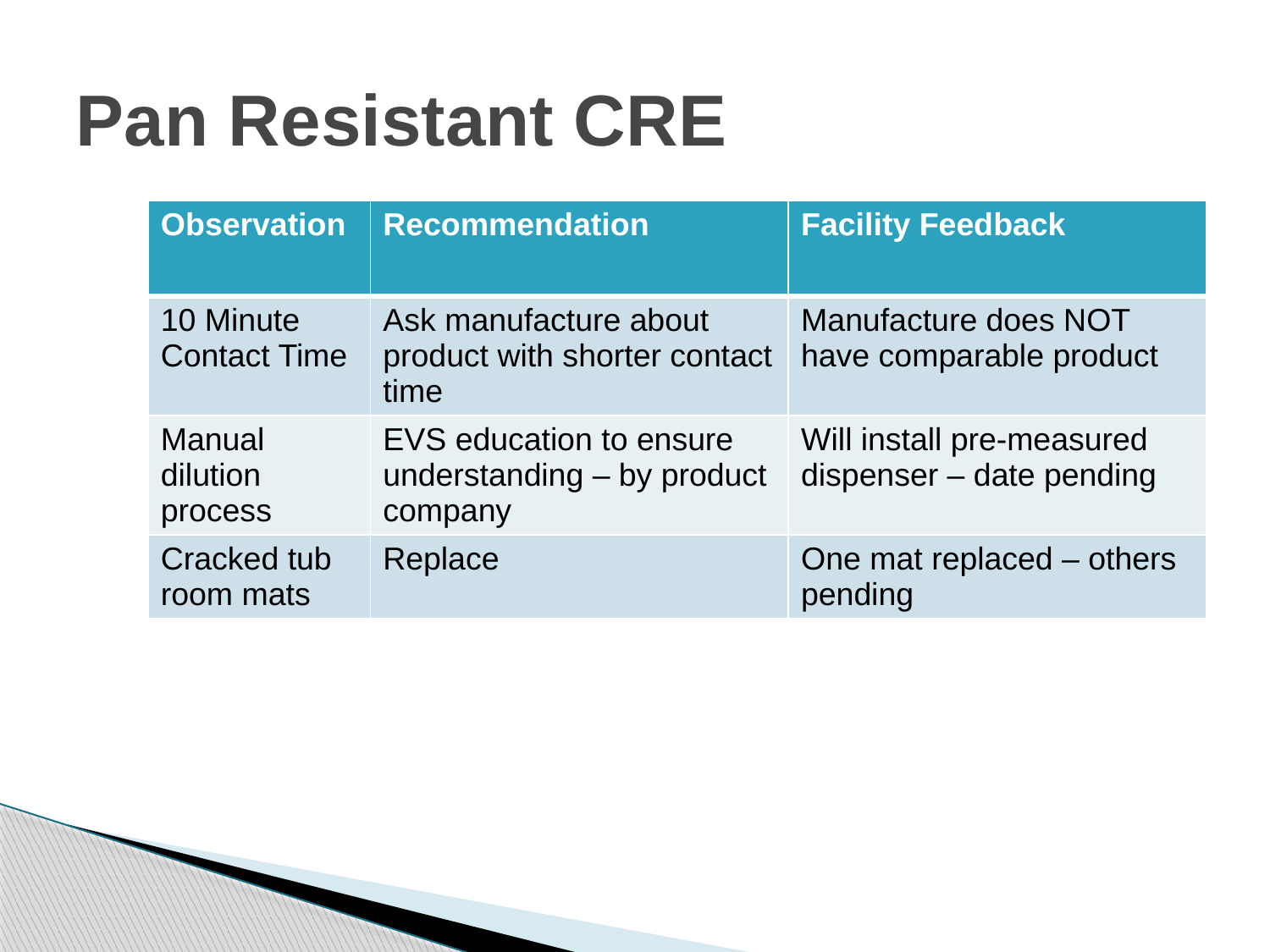

# Pan Resistant CRE
| Observation | Recommendation | Facility Feedback |
| --- | --- | --- |
| 10 Minute Contact Time | Ask manufacture about product with shorter contact time | Manufacture does NOT have comparable product |
| Manual dilution process | EVS education to ensure understanding – by product company | Will install pre-measured dispenser – date pending |
| Cracked tub room mats | Replace | One mat replaced – others pending |